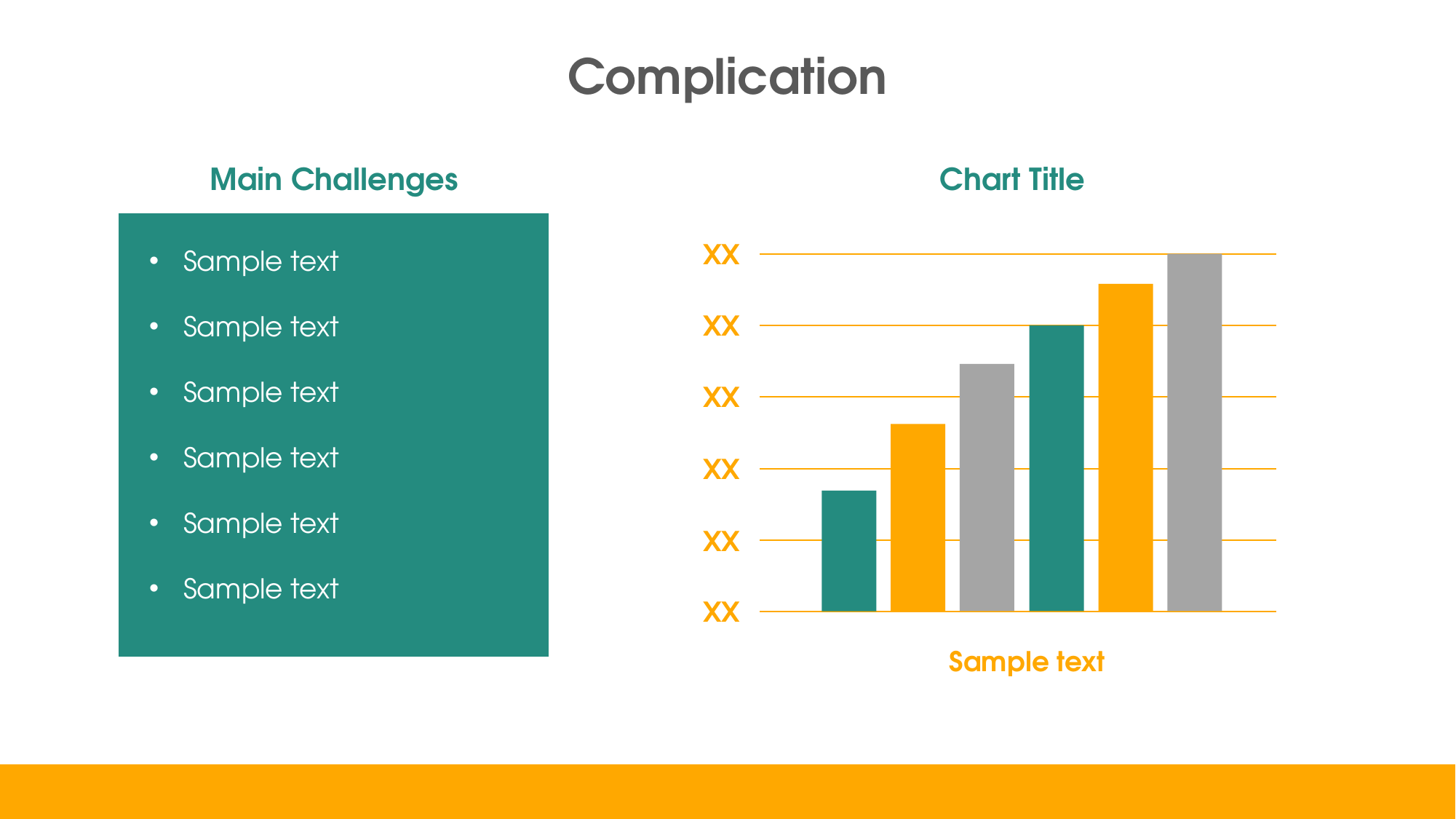

Complication

Main Challenges
Chart Title
Sample text

Sample text

Sample text

Sample text

Sample text

Sample text

XX

XX

XX

XX

XX
XX
Sample text